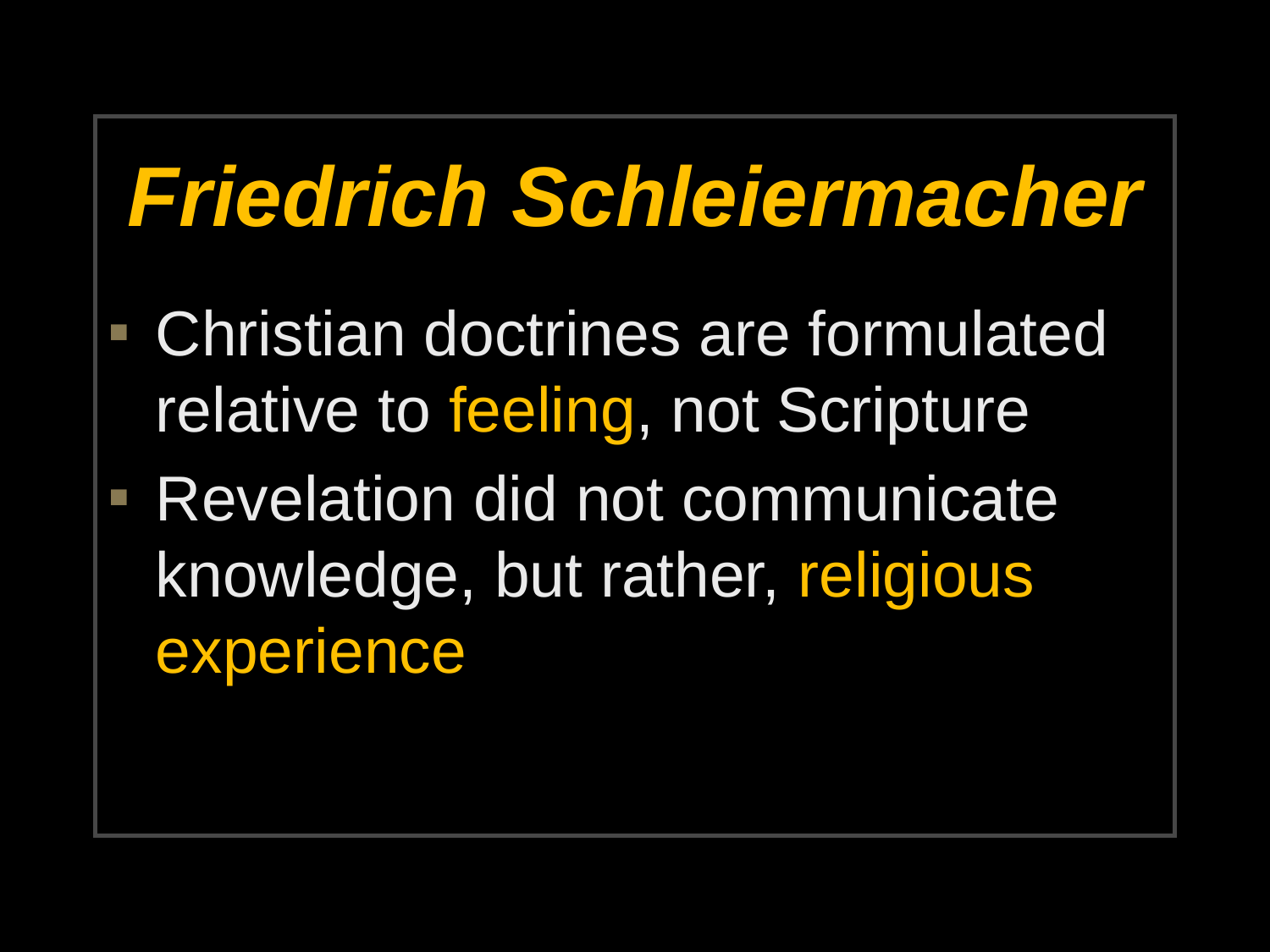

# Friedrich Schleiermacher
Christian doctrines are formulated relative to feeling, not Scripture
Revelation did not communicate knowledge, but rather, religious experience